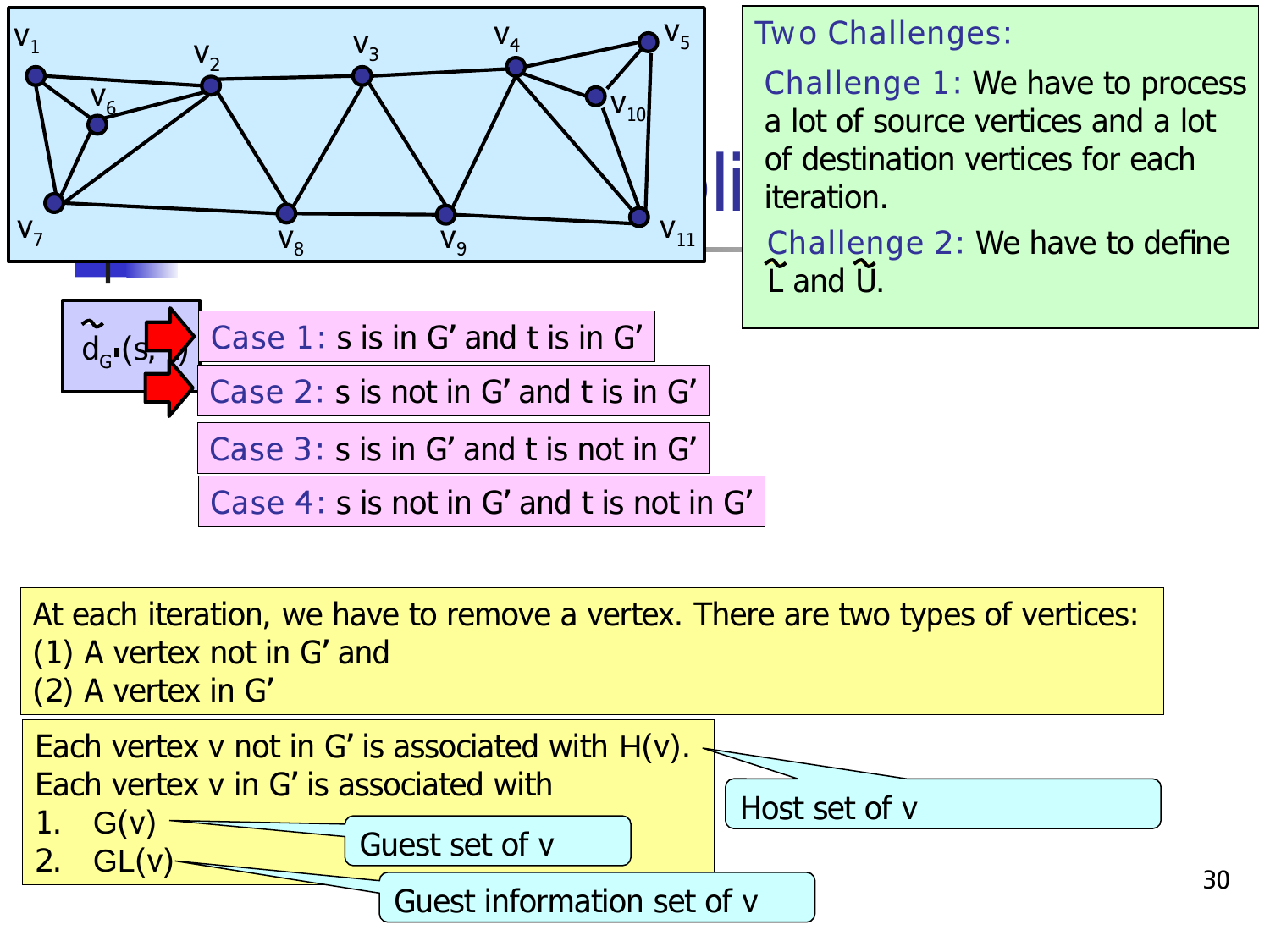

v5
v4

v1
v3
v2

v6
v10

v7
v11

v8
v9
Two Challenges:

# 3. Surface Simplification
Challenge 1: We have to process
a lot of source vertices and a lot
of destination vertices for each
iteration.
Challenge 2: We have to define
L and U.

dG (s, t)

Case 1: s is in G’ and t is in G’

Case 2: s is not in G’ and t is in G’
Case 3: s is in G’ and t is not in G’
Case 4: s is not in G’ and t is not in G’
At each iteration, we have to remove a vertex. There are two types of vertices:
(1) A vertex not in G’ and
(2) A vertex in G’
Each vertex v not in G’ is associated with H(v).
Each vertex v in G’ is associated with
 G(v)
 GL(v)
Host set of v
Guest set of v
30
Guest information set of v